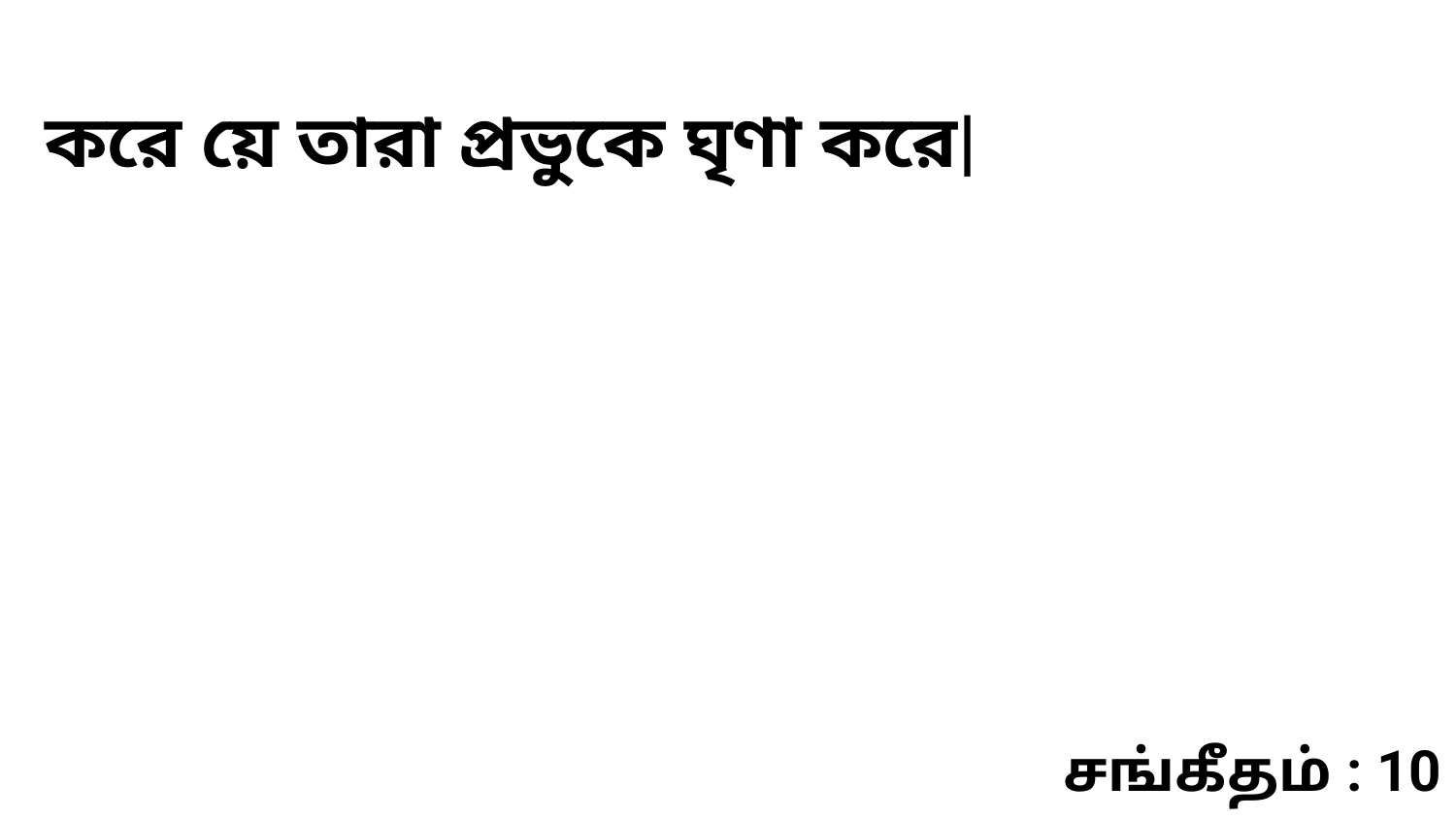

করে য়ে তারা প্রভুকে ঘৃণা করে|
சங்கீதம் : 10